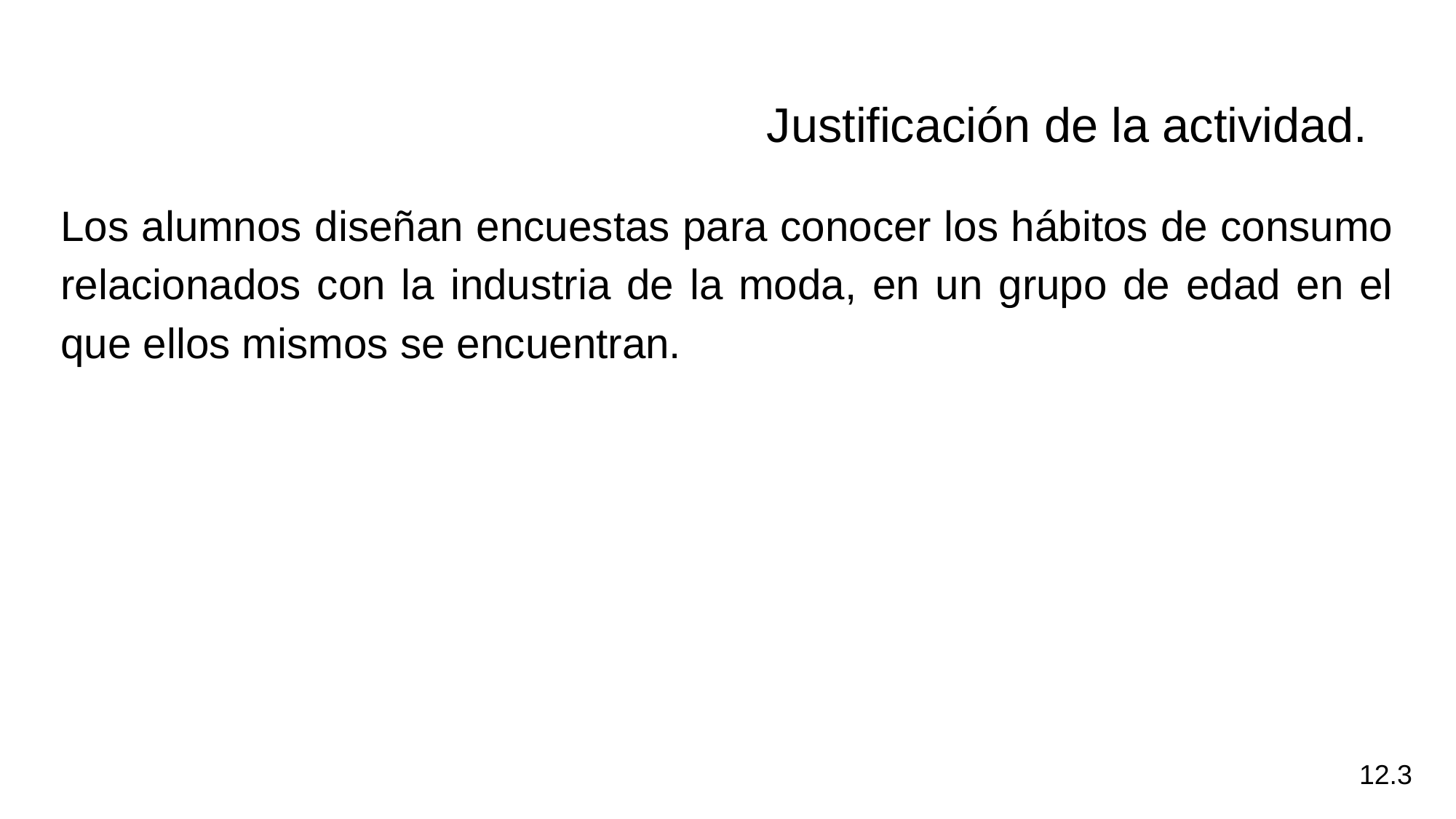

Justificación de la actividad.

Los alumnos diseñan encuestas para conocer los hábitos de consumo relacionados con la industria de la moda, en un grupo de edad en el que ellos mismos se encuentran.

12.3